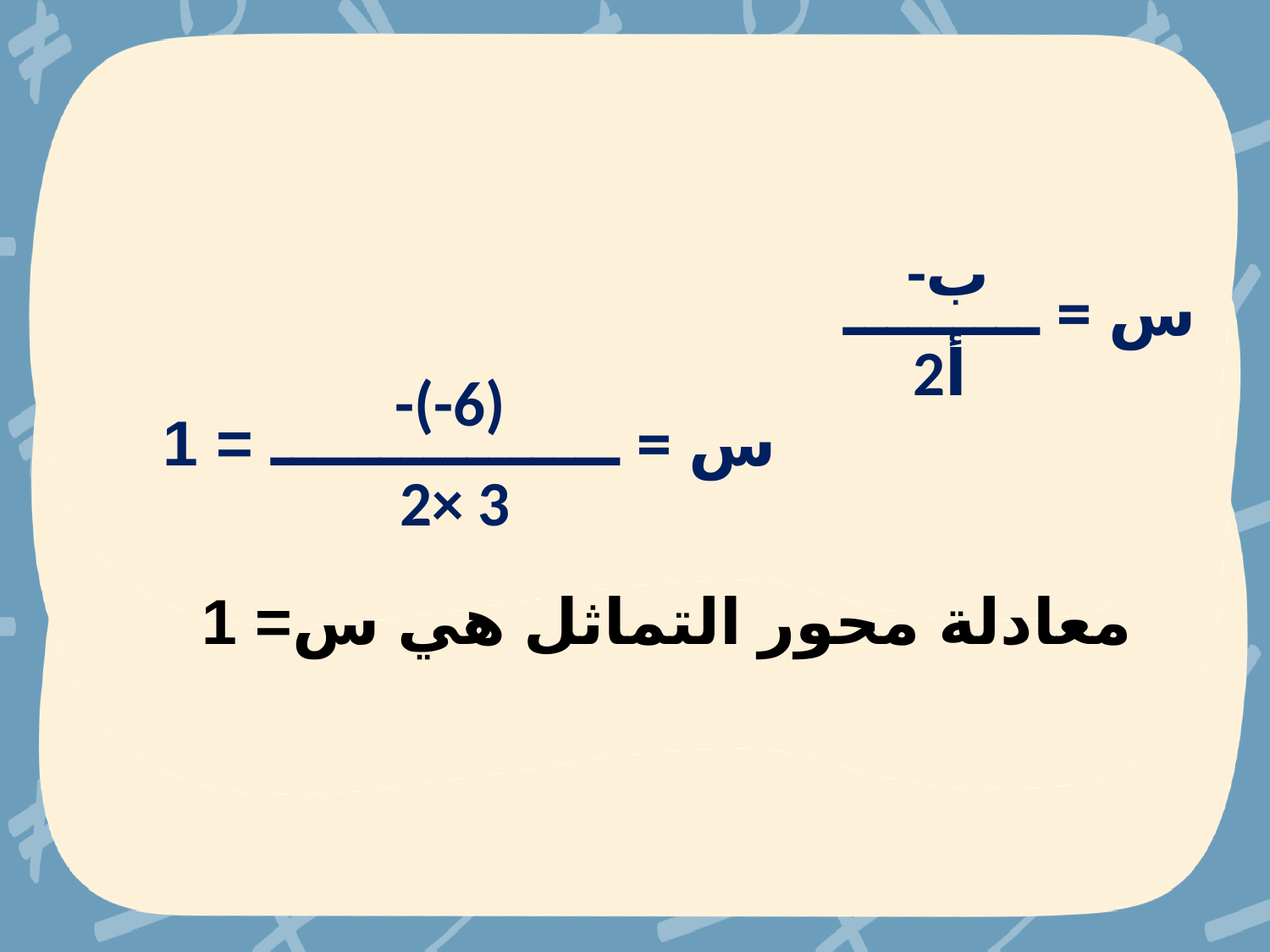

-ب
س = ـــــــــ
2أ
-(-6)
س = ــــــــــــــــ = 1
2× 3
معادلة محور التماثل هي س= 1